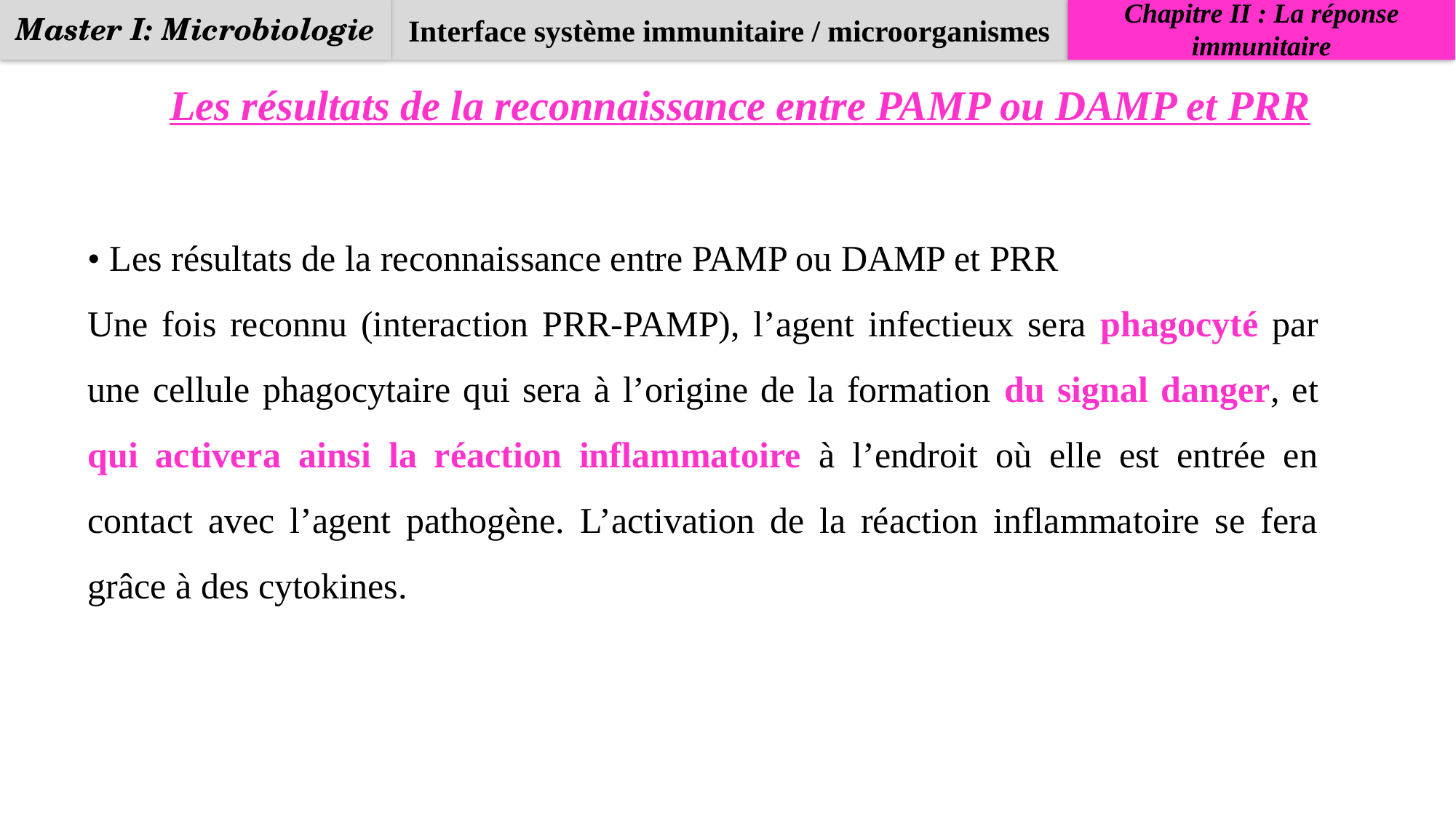

Interface système immunitaire / microorganismes

Chapitre II : La réponse immunitaire

Master I: Microbiologie
Les résultats de la reconnaissance entre PAMP ou DAMP et PRR
• Les résultats de la reconnaissance entre PAMP ou DAMP et PRR
Une fois reconnu (interaction PRR-PAMP), l’agent infectieux sera phagocyté par une cellule phagocytaire qui sera à l’origine de la formation du signal danger, et qui activera ainsi la réaction inflammatoire à l’endroit où elle est entrée en contact avec l’agent pathogène. L’activation de la réaction inflammatoire se fera grâce à des cytokines.